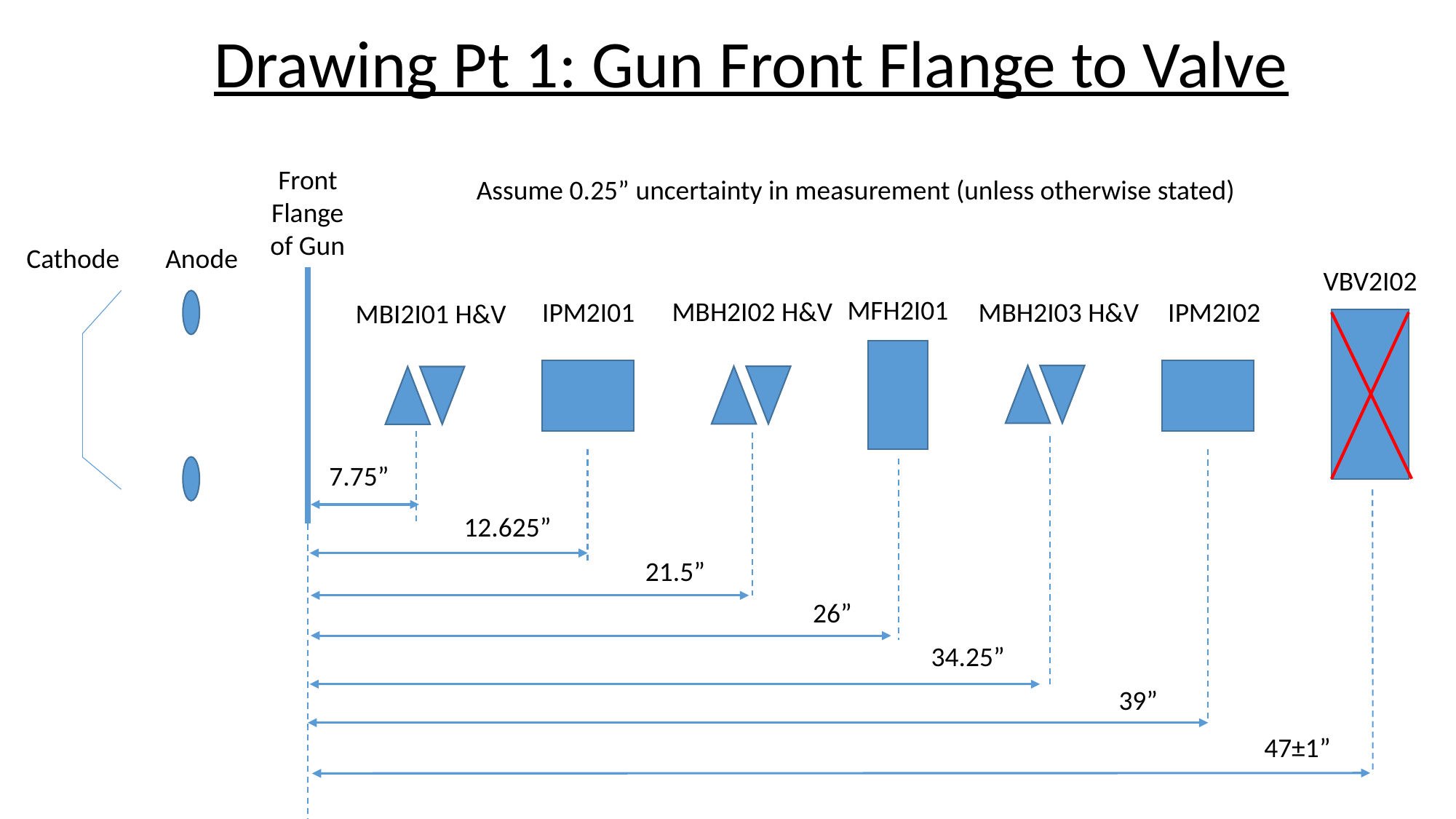

# Drawing Pt 1: Gun Front Flange to Valve
Front Flange of Gun
Cathode
Anode

Assume 0.25” uncertainty in measurement (unless otherwise stated)
VBV2I02
MFH2I01
MBH2I02 H&V
IPM2I01
MBH2I03 H&V
IPM2I02
MBI2I01 H&V
7.75”
12.625”
21.5”
26”
34.25”
39”
47±1”